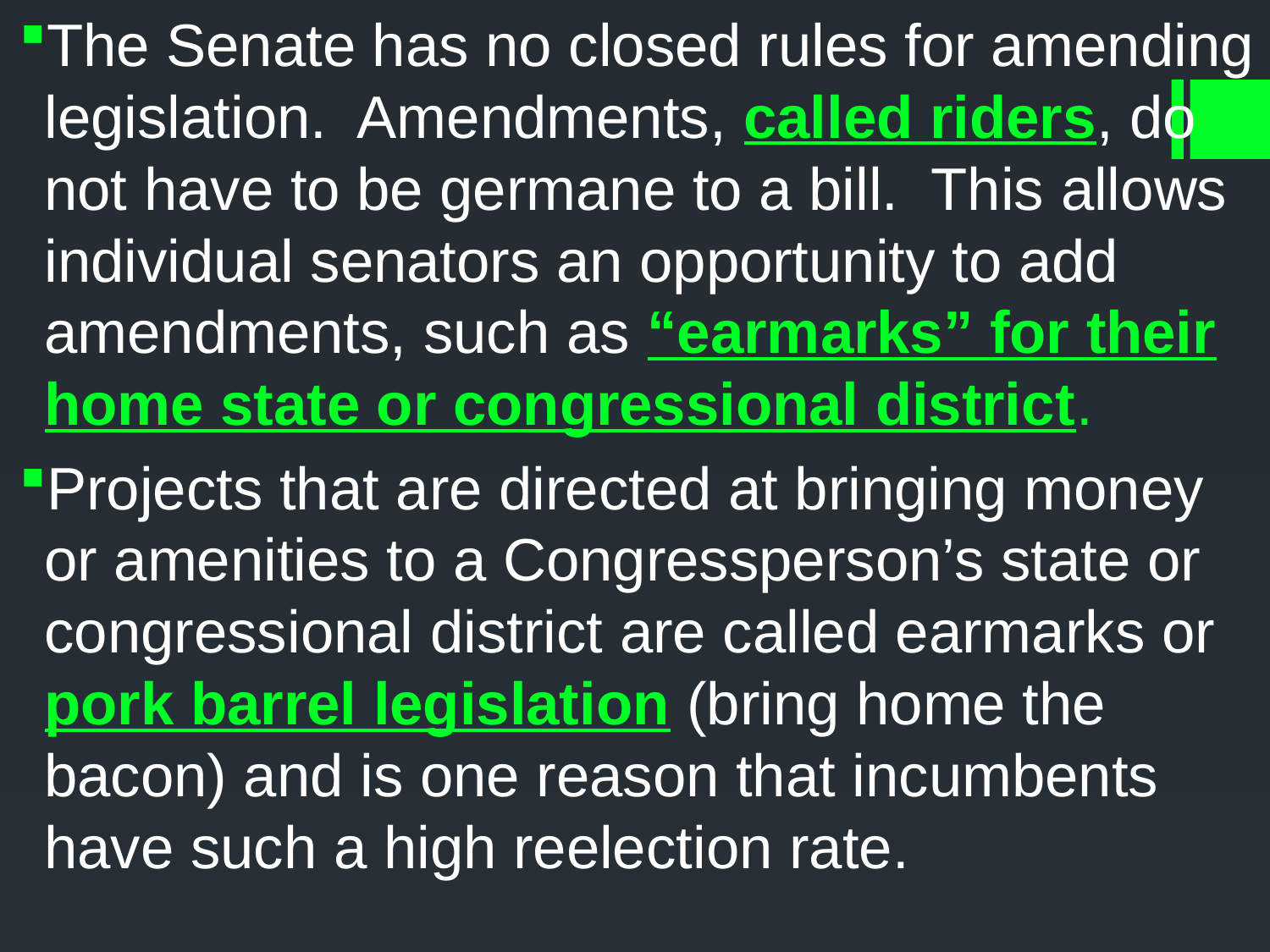

The Senate has no closed rules for amending legislation.  Amendments, called riders, do not have to be germane to a bill.  This allows individual senators an opportunity to add amendments, such as “earmarks” for their home state or congressional district.
Projects that are directed at bringing money or amenities to a Congressperson’s state or congressional district are called earmarks or pork barrel legislation (bring home the bacon) and is one reason that incumbents have such a high reelection rate.